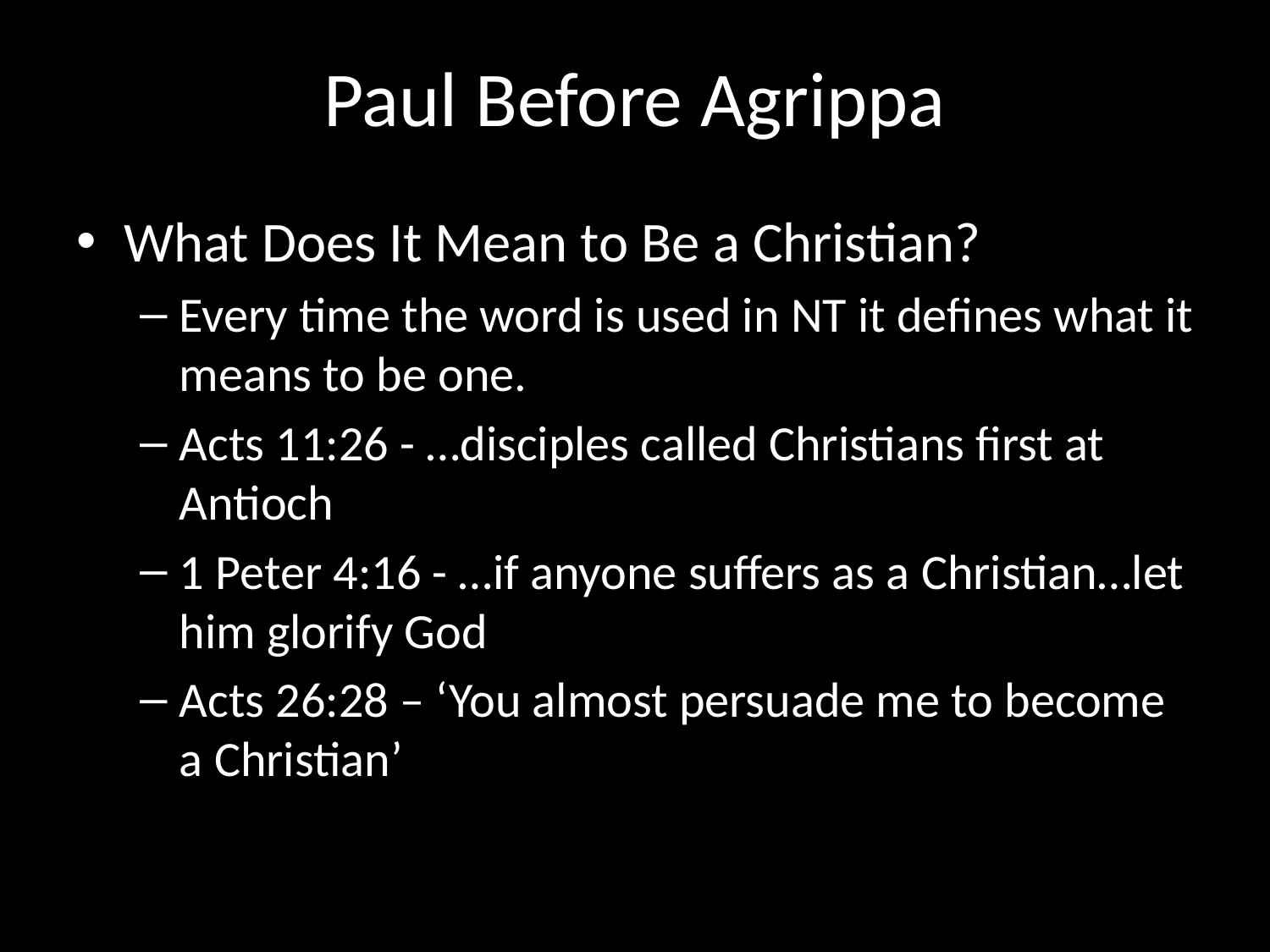

# Paul Before Agrippa
What Does It Mean to Be a Christian?
Every time the word is used in NT it defines what it means to be one.
Acts 11:26 - …disciples called Christians first at Antioch
1 Peter 4:16 - …if anyone suffers as a Christian…let him glorify God
Acts 26:28 – ‘You almost persuade me to become a Christian’